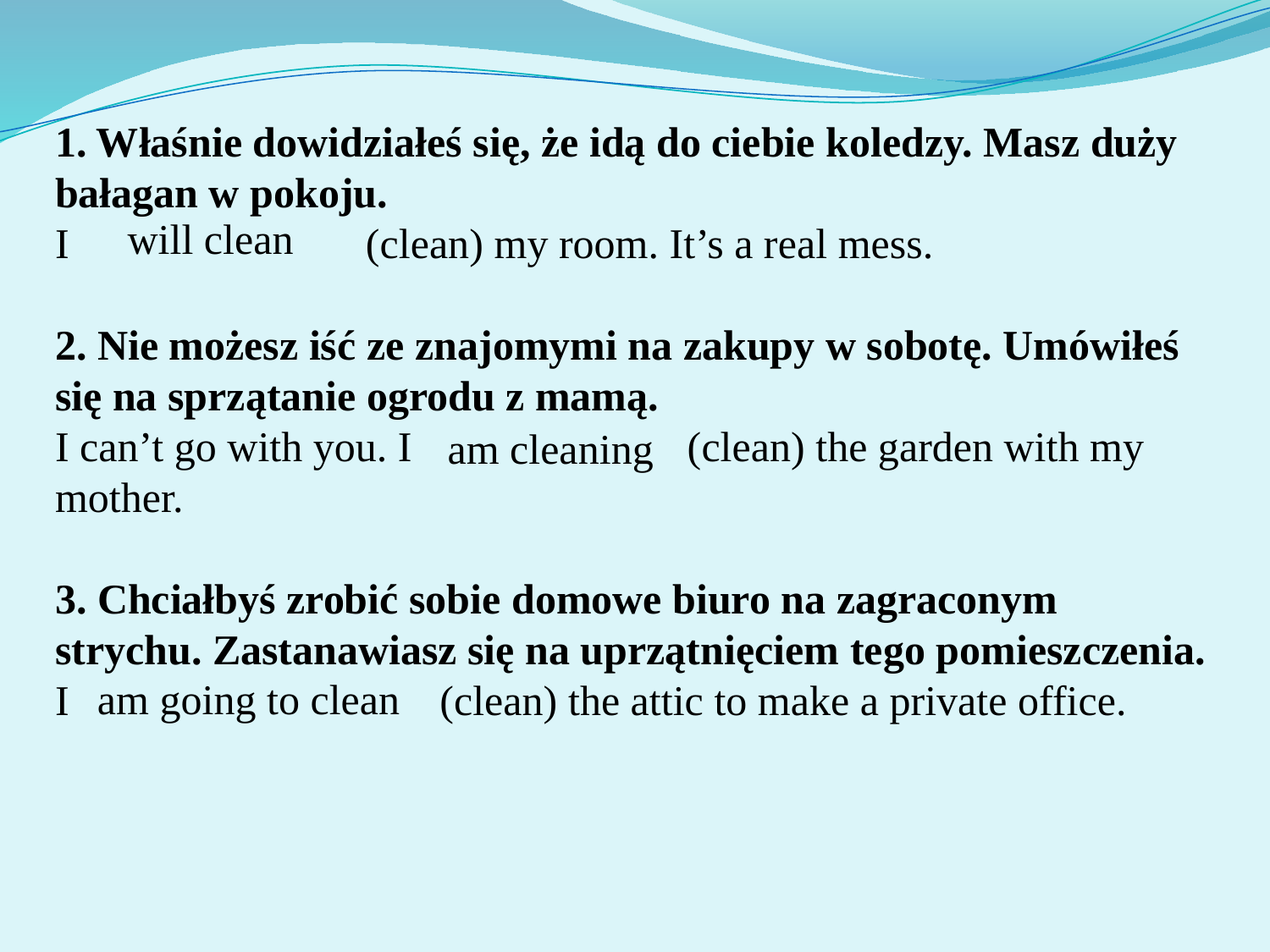

# 1. Właśnie dowidziałeś się, że idą do ciebie koledzy. Masz duży bałagan w pokoju. I                            (clean) my room. It’s a real mess. 2. Nie możesz iść ze znajomymi na zakupy w sobotę. Umówiłeś się na sprzątanie ogrodu z mamą. I can’t go with you. I                          (clean) the garden with my mother. 3. Chciałbyś zrobić sobie domowe biuro na zagraconym strychu. Zastanawiasz się na uprzątnięciem tego pomieszczenia. I                                   (clean) the attic to make a private office.
will clean
am cleaning
am going to clean